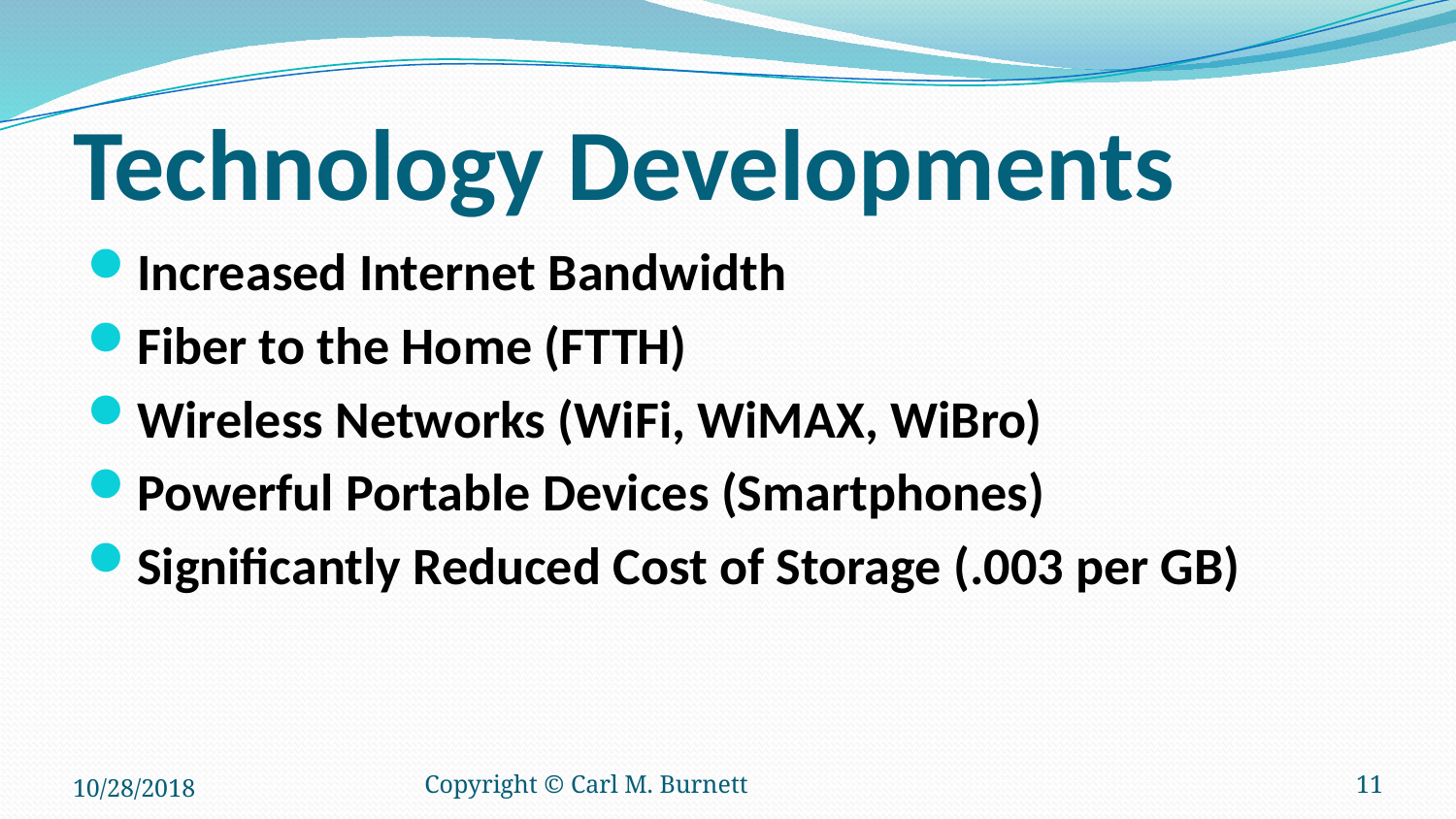

# Technology Developments
Increased Internet Bandwidth
Fiber to the Home (FTTH)
Wireless Networks (WiFi, WiMAX, WiBro)
Powerful Portable Devices (Smartphones)
Significantly Reduced Cost of Storage (.003 per GB)
10/28/2018
Copyright © Carl M. Burnett
11